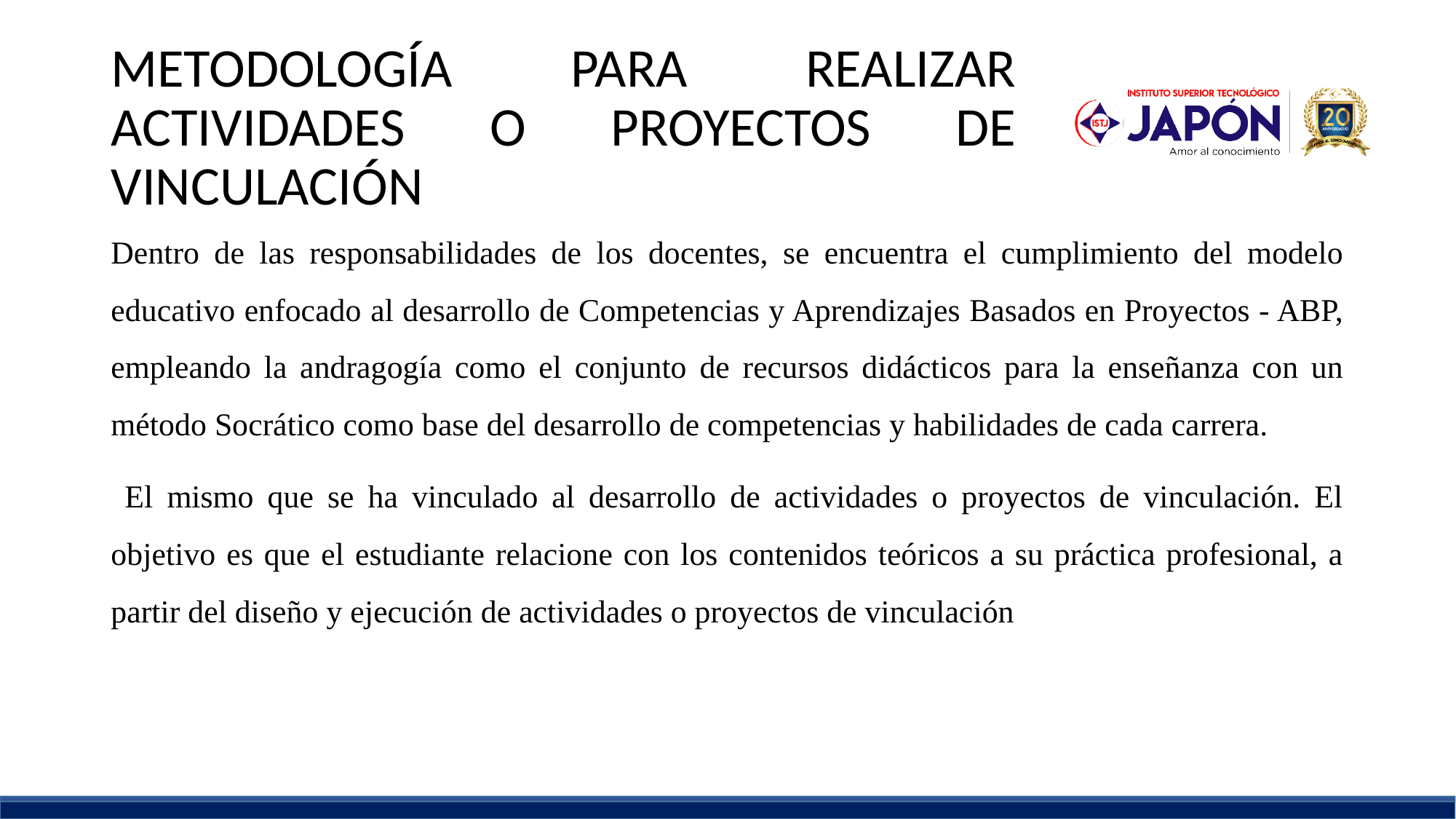

# METODOLOGÍA PARA REALIZAR ACTIVIDADES O PROYECTOS DE VINCULACIÓN
Dentro de las responsabilidades de los docentes, se encuentra el cumplimiento del modelo educativo enfocado al desarrollo de Competencias y Aprendizajes Basados en Proyectos - ABP, empleando la andragogía como el conjunto de recursos didácticos para la enseñanza con un método Socrático como base del desarrollo de competencias y habilidades de cada carrera.
 El mismo que se ha vinculado al desarrollo de actividades o proyectos de vinculación. El objetivo es que el estudiante relacione con los contenidos teóricos a su práctica profesional, a partir del diseño y ejecución de actividades o proyectos de vinculación